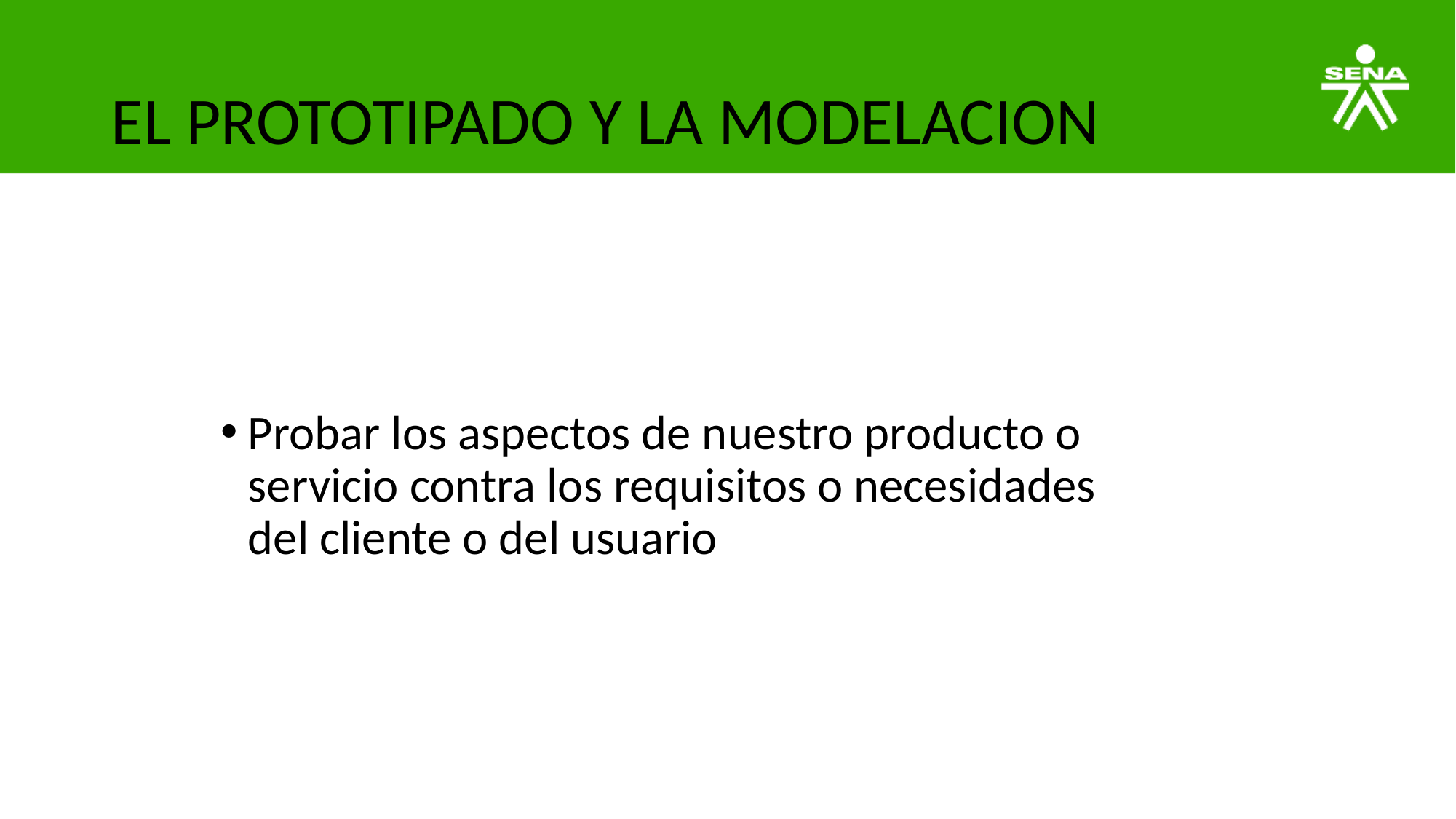

# EL PROTOTIPADO Y LA MODELACION
Probar los aspectos de nuestro producto o servicio contra los requisitos o necesidades del cliente o del usuario